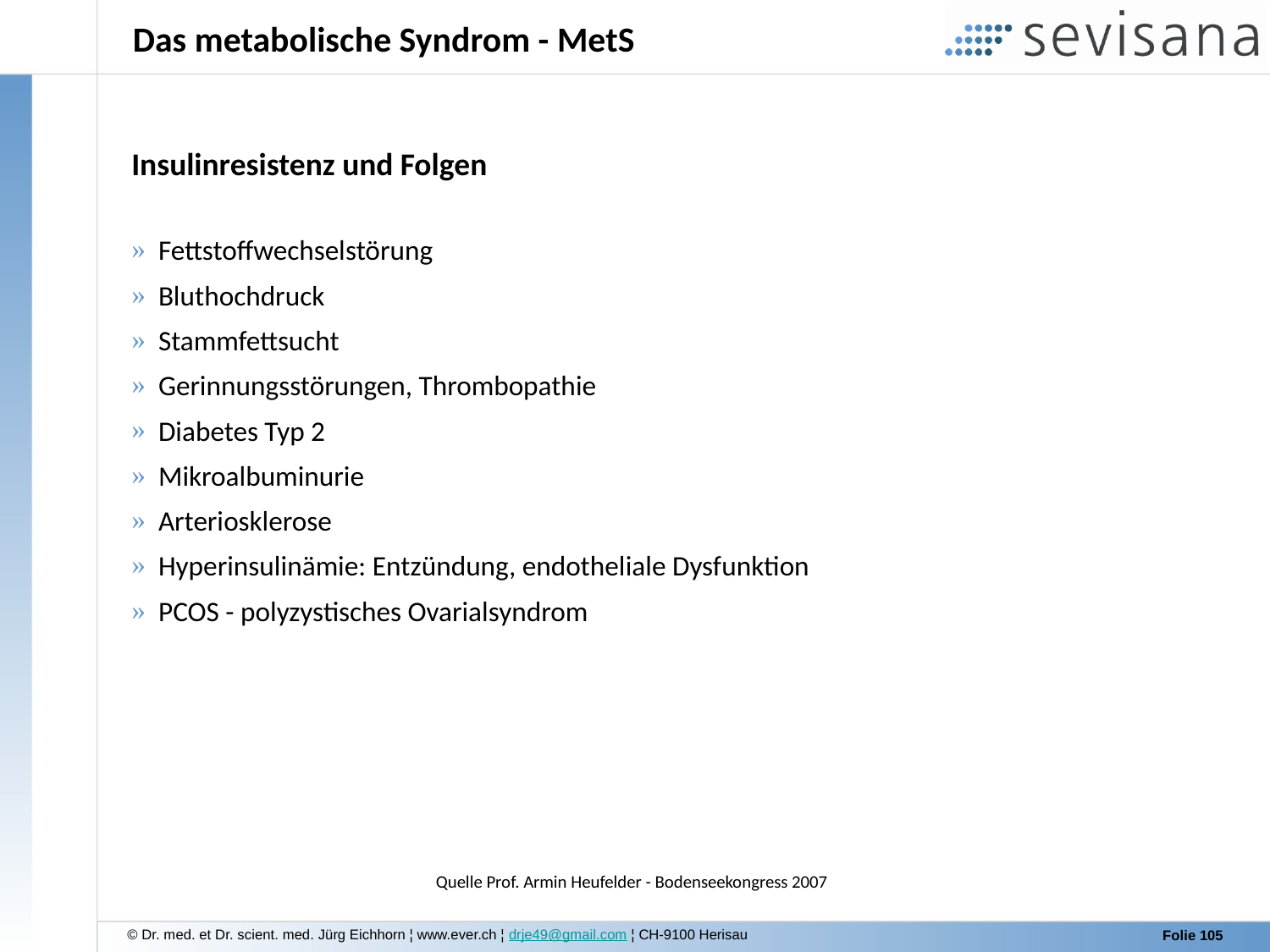

# Das metabolische Syndrom - MetS
Insulinresistenz und Folgen
  Fettstoffwechselstörung
  Bluthochdruck
  Stammfettsucht
  Gerinnungsstörungen, Thrombopathie
  Diabetes Typ 2
  Mikroalbuminurie
  Arteriosklerose
  Hyperinsulinämie: Entzündung, endotheliale Dysfunktion
  PCOS - polyzystisches Ovarialsyndrom

Quelle Prof. Armin Heufelder - Bodenseekongress 2007